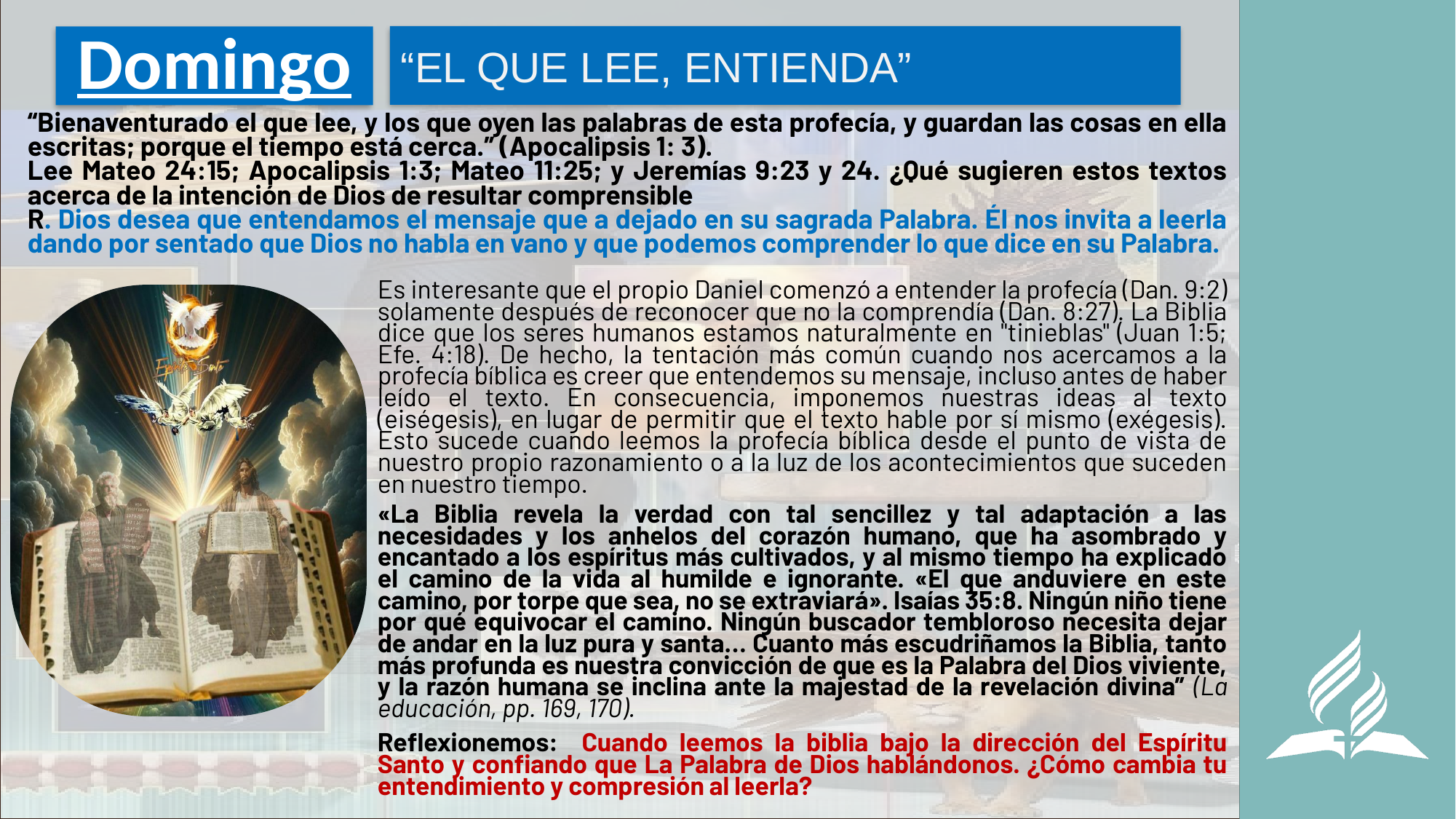

“EL QUE LEE, ENTIENDA”
# Domingo
“Bienaventurado el que lee, y los que oyen las palabras de esta profecía, y guardan las cosas en ella escritas; porque el tiempo está cerca.” (Apocalipsis 1: 3).
Lee Mateo 24:15; Apocalipsis 1:3; Mateo 11:25; y Jeremías 9:23 y 24. ¿Qué sugieren estos textos acerca de la intención de Dios de resultar comprensible
R. Dios desea que entendamos el mensaje que a dejado en su sagrada Palabra. Él nos invita a leerla dando por sentado que Dios no habla en vano y que podemos comprender lo que dice en su Palabra.
Es interesante que el propio Daniel comenzó a entender la profecía (Dan. 9:2) solamente después de reconocer que no la comprendía (Dan. 8:27). La Biblia dice que los seres humanos estamos naturalmente en "tinieblas" (Juan 1:5; Efe. 4:18). De hecho, la tentación más común cuando nos acercamos a la profecía bíblica es creer que entendemos su mensaje, incluso antes de haber leído el texto. En consecuencia, imponemos nuestras ideas al texto (eiségesis), en lugar de permitir que el texto hable por sí mismo (exégesis). Esto sucede cuando leemos la profecía bíblica desde el punto de vista de nuestro propio razonamiento o a la luz de los acontecimientos que suceden en nuestro tiempo.
«La Biblia revela la verdad con tal sencillez y tal adaptación a las necesidades y los anhelos del corazón humano, que ha asombrado y encantado a los espíritus más cultivados, y al mismo tiempo ha explicado el camino de la vida al humilde e ignorante. «El que anduviere en este camino, por torpe que sea, no se extraviará». Isaías 35:8. Ningún niño tiene por qué equivocar el camino. Ningún buscador tembloroso necesita dejar de andar en la luz pura y santa… Cuanto más escudriñamos la Biblia, tanto más profunda es nuestra convicción de que es la Palabra del Dios viviente, y la razón humana se inclina ante la majestad de la revelación divina” (La educación, pp. 169, 170).
Reflexionemos:  Cuando leemos la biblia bajo la dirección del Espíritu Santo y confiando que La Palabra de Dios hablándonos. ¿Cómo cambia tu entendimiento y compresión al leerla?